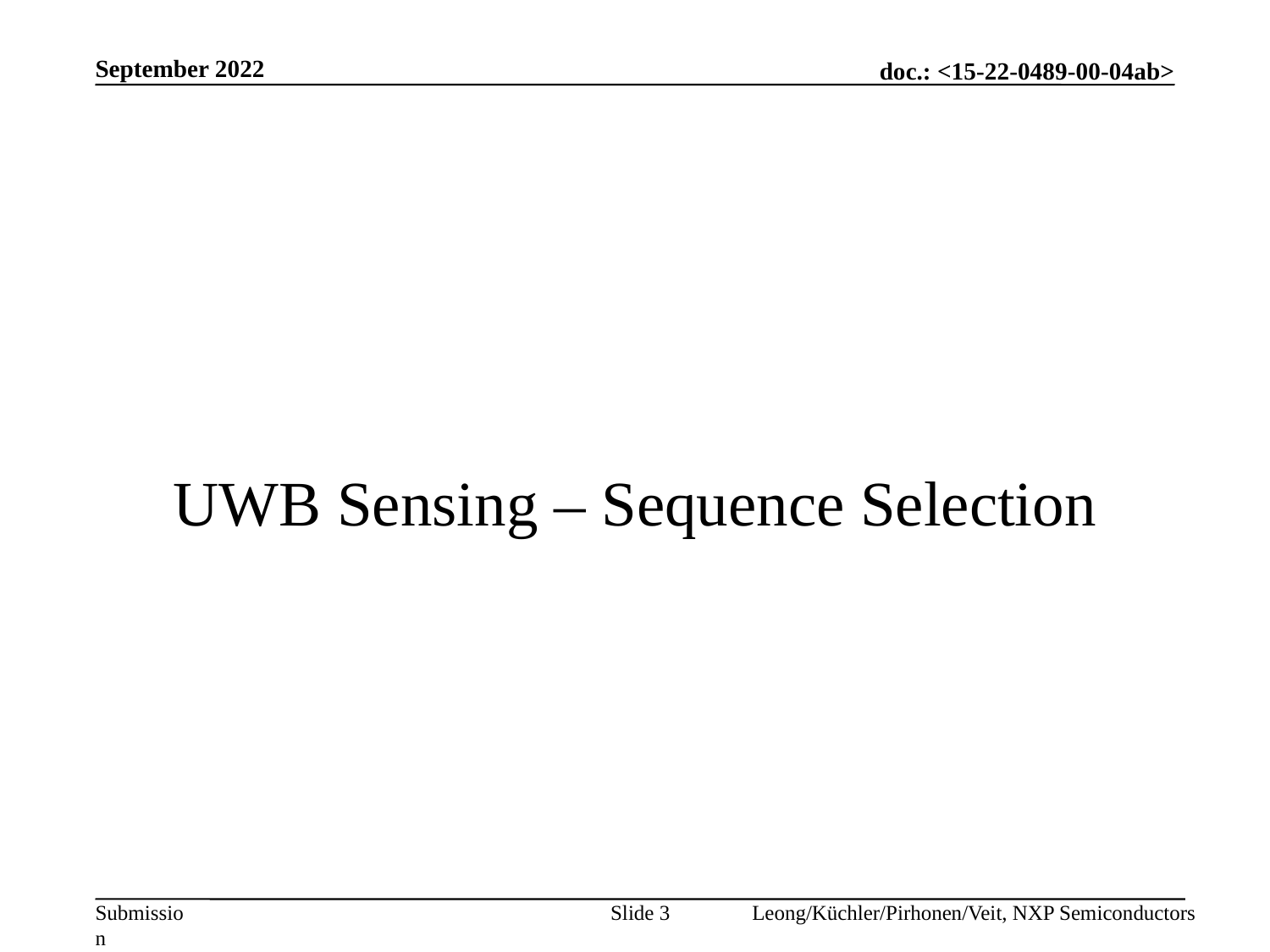

September 2022
# UWB Sensing – Sequence Selection
Slide 3
Leong/Küchler/Pirhonen/Veit, NXP Semiconductors